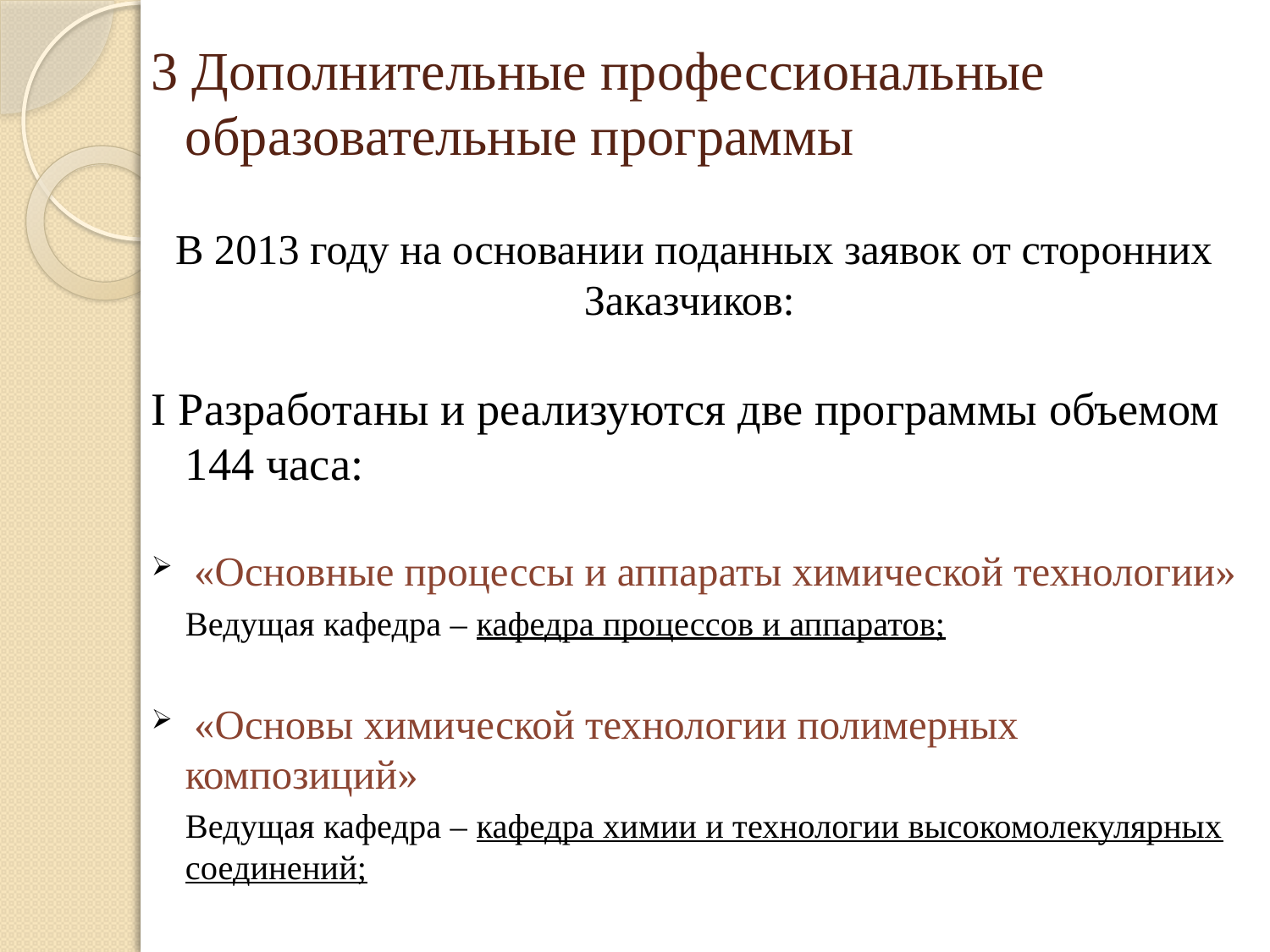

3 Дополнительные профессиональные образовательные программы

В 2013 году на основании поданных заявок от сторонних Заказчиков:

I Разработаны и реализуются две программы объемом 144 часа:

 «Основные процессы и аппараты химической технологии»
	Ведущая кафедра – кафедра процессов и аппаратов;

 «Основы химической технологии полимерных композиций»
	Ведущая кафедра – кафедра химии и технологии высокомолекулярных соединений;